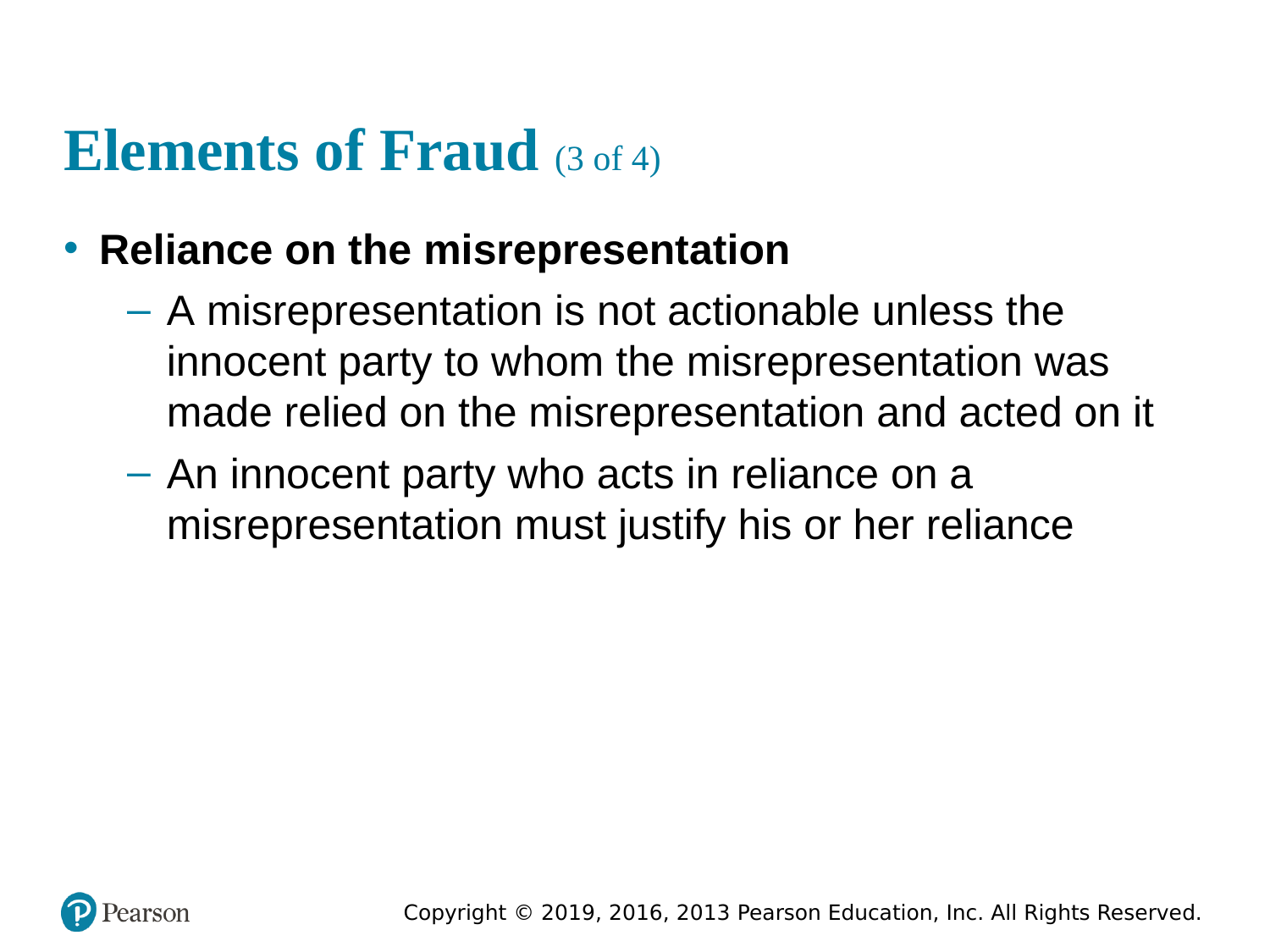

# Elements of Fraud (3 of 4)
Reliance on the misrepresentation
A misrepresentation is not actionable unless the innocent party to whom the misrepresentation was made relied on the misrepresentation and acted on it
An innocent party who acts in reliance on a misrepresentation must justify his or her reliance